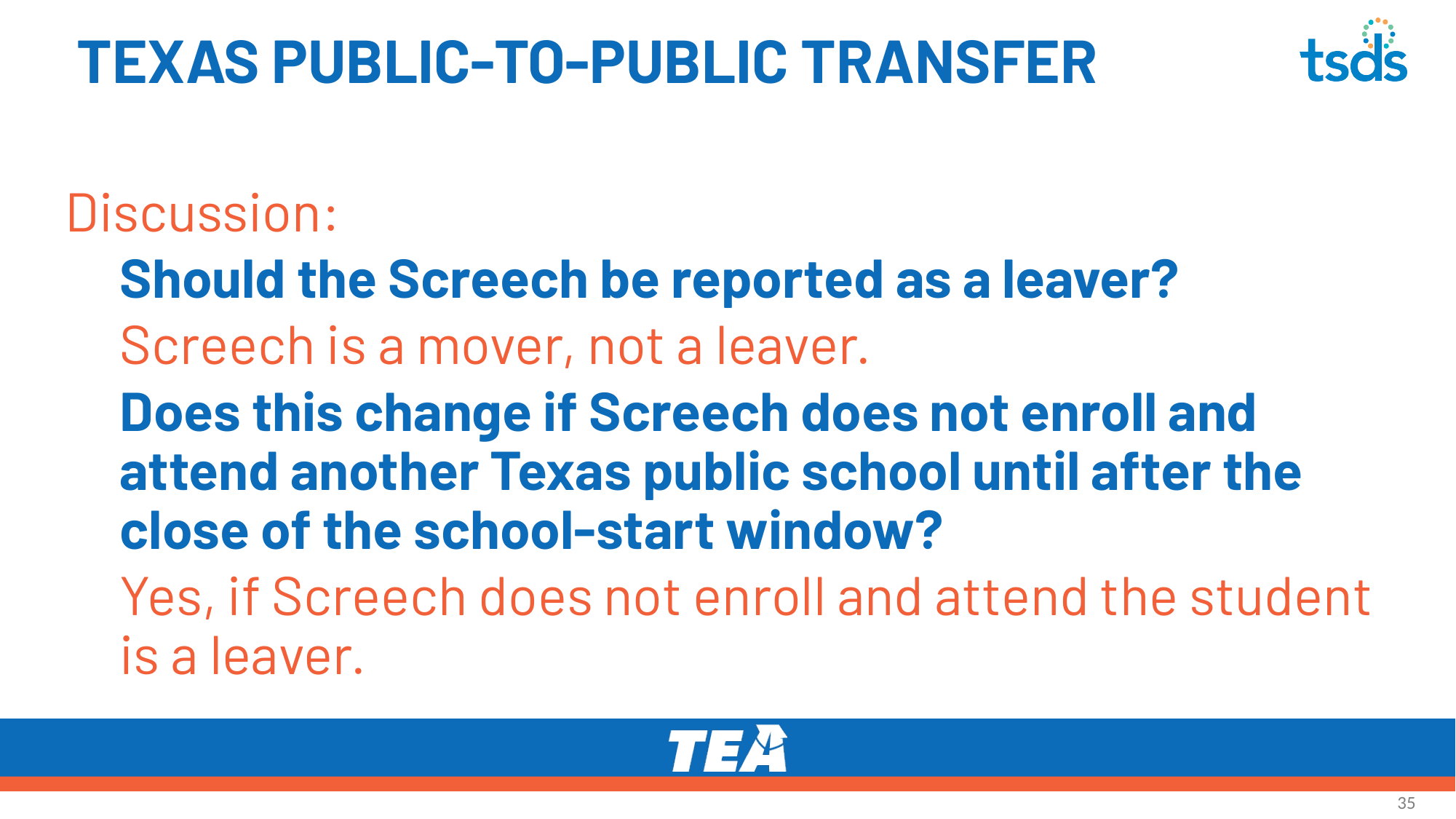

# TEXAS PUBLIC-TO-PUBLIC TRANSFER 1
Discussion:
Should the Screech be reported as a leaver?
Screech is a mover, not a leaver.
Does this change if Screech does not enroll and attend another Texas public school until after the close of the school-start window?
Yes, if Screech does not enroll and attend the student is a leaver.

35